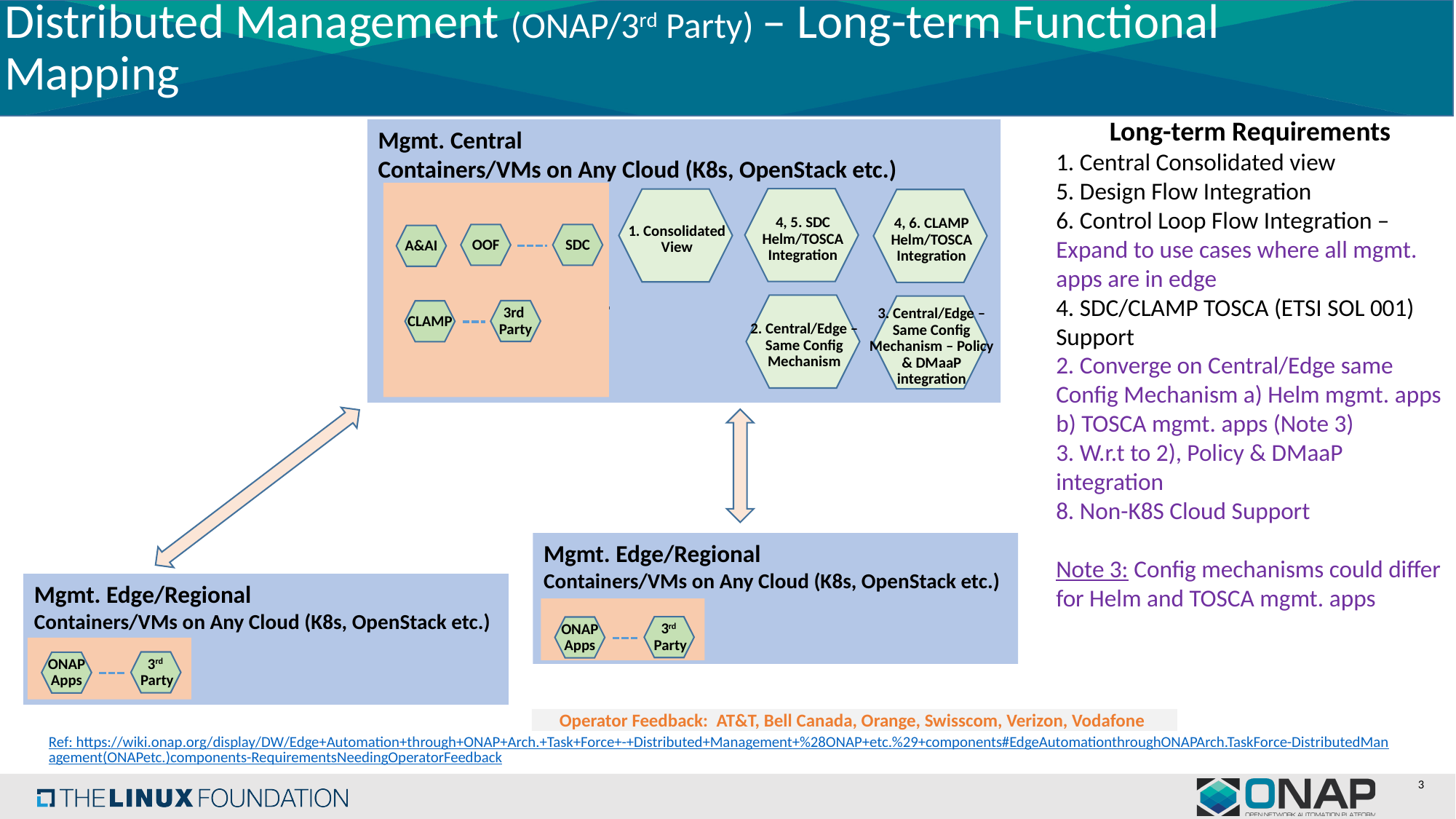

# Distributed Management (ONAP/3rd Party) – Long-term Functional Mapping

Long-term Requirements
1. Central Consolidated view
5. Design Flow Integration
6. Control Loop Flow Integration – Expand to use cases where all mgmt. apps are in edge
4. SDC/CLAMP TOSCA (ETSI SOL 001) Support
2. Converge on Central/Edge same Config Mechanism a) Helm mgmt. apps b) TOSCA mgmt. apps (Note 3)
3. W.r.t to 2), Policy & DMaaP integration
8. Non-K8S Cloud Support

Note 3: Config mechanisms could differ for Helm and TOSCA mgmt. apps

Mgmt. Central
Containers/VMs on Any Cloud (K8s, OpenStack etc.)

4, 5. SDC Helm/TOSCA Integration
4, 6. CLAMP Helm/TOSCA Integration
1. Consolidated View

OOF

SDC

A&AI

3rd
Party

CLAMP
3. Central/Edge – Same Config Mechanism – Policy & DMaaP integration
2. Central/Edge – Same Config Mechanism

Mgmt. Edge/Regional
Containers/VMs on Any Cloud (K8s, OpenStack etc.)

Mgmt. Edge/Regional
Containers/VMs on Any Cloud (K8s, OpenStack etc.)

3rd
Party

ONAP Apps

3rd
Party

ONAP Apps
Operator Feedback:  AT&T, Bell Canada, Orange, Swisscom, Verizon, Vodafone
Ref: https://wiki.onap.org/display/DW/Edge+Automation+through+ONAP+Arch.+Task+Force+-+Distributed+Management+%28ONAP+etc.%29+components#EdgeAutomationthroughONAPArch.TaskForce-DistributedManagement(ONAPetc.)components-RequirementsNeedingOperatorFeedback